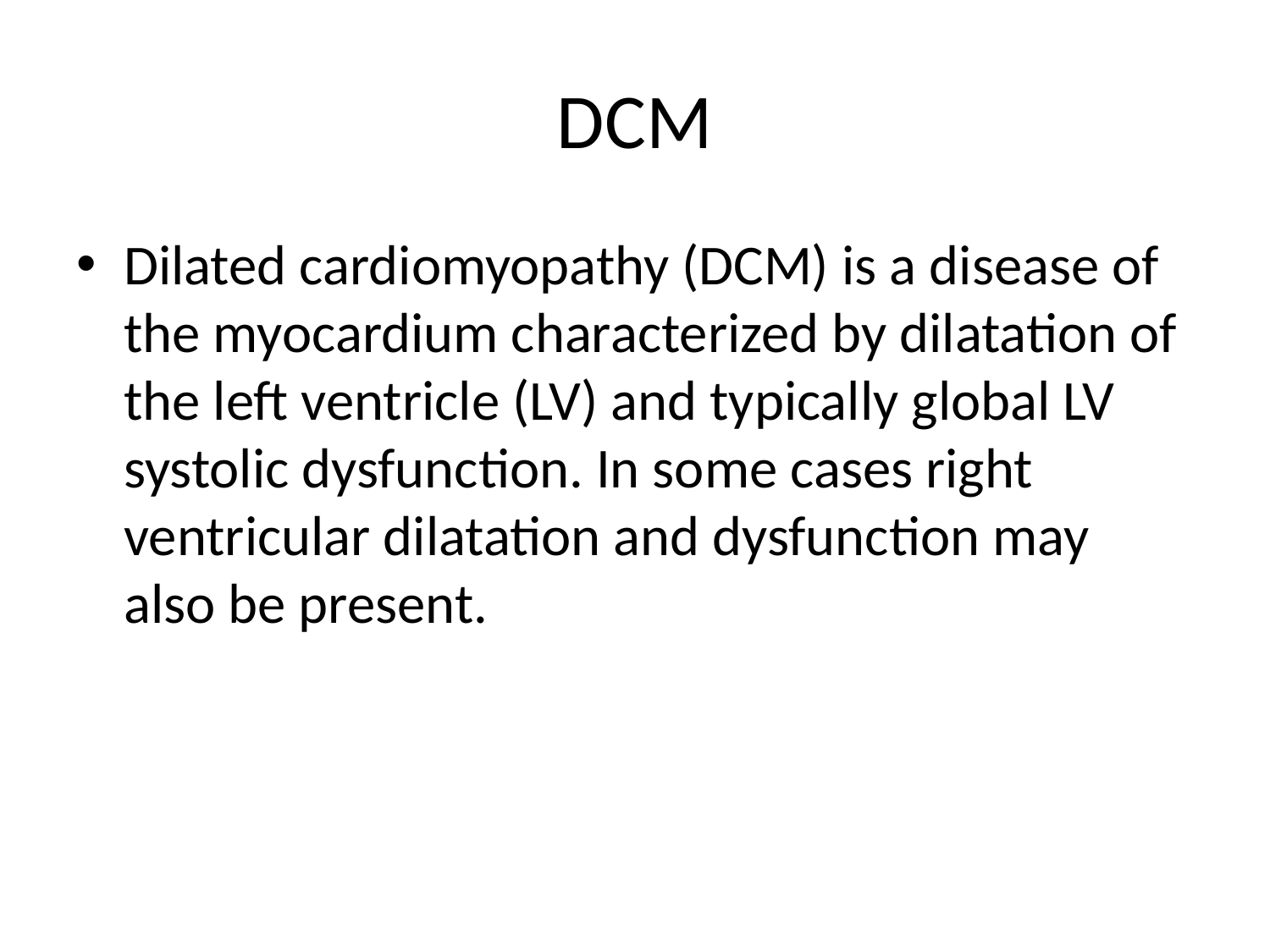

# DCM
Dilated cardiomyopathy (DCM) is a disease of the myocardium characterized by dilatation of the left ventricle (LV) and typically global LV systolic dysfunction. In some cases right ventricular dilatation and dysfunction may also be present.